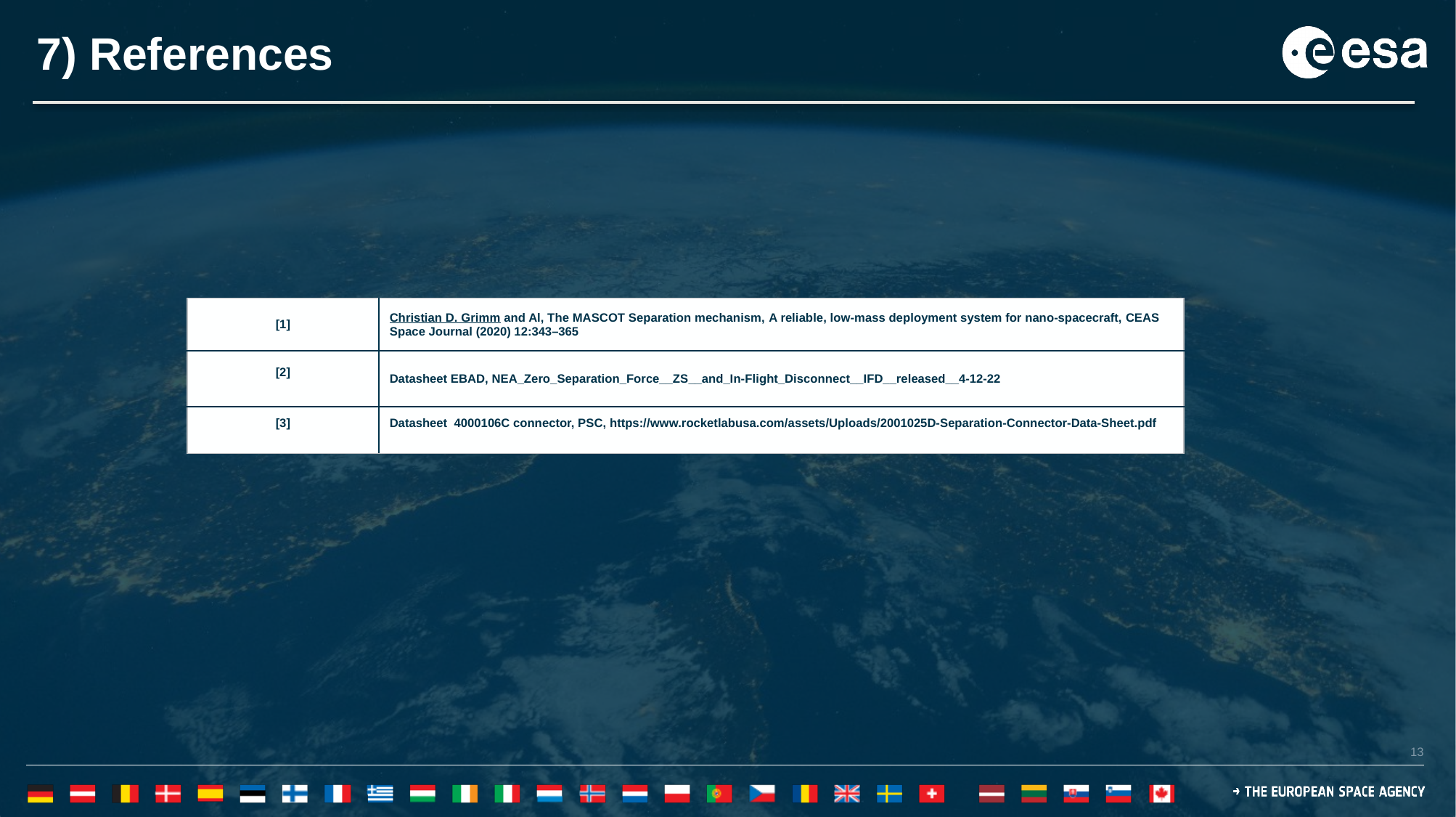

# 7) References
| [1] | Christian D. Grimm and Al, The MASCOT Separation mechanism, A reliable, low-mass deployment system for nano-spacecraft, CEAS Space Journal (2020) 12:343–365 |
| --- | --- |
| [2] | Datasheet EBAD, NEA\_Zero\_Separation\_Force\_\_ZS\_\_and\_In-Flight\_Disconnect\_\_IFD\_\_released\_\_4-12-22 |
| [3] | Datasheet 4000106C connector, PSC, https://www.rocketlabusa.com/assets/Uploads/2001025D-Separation-Connector-Data-Sheet.pdf |